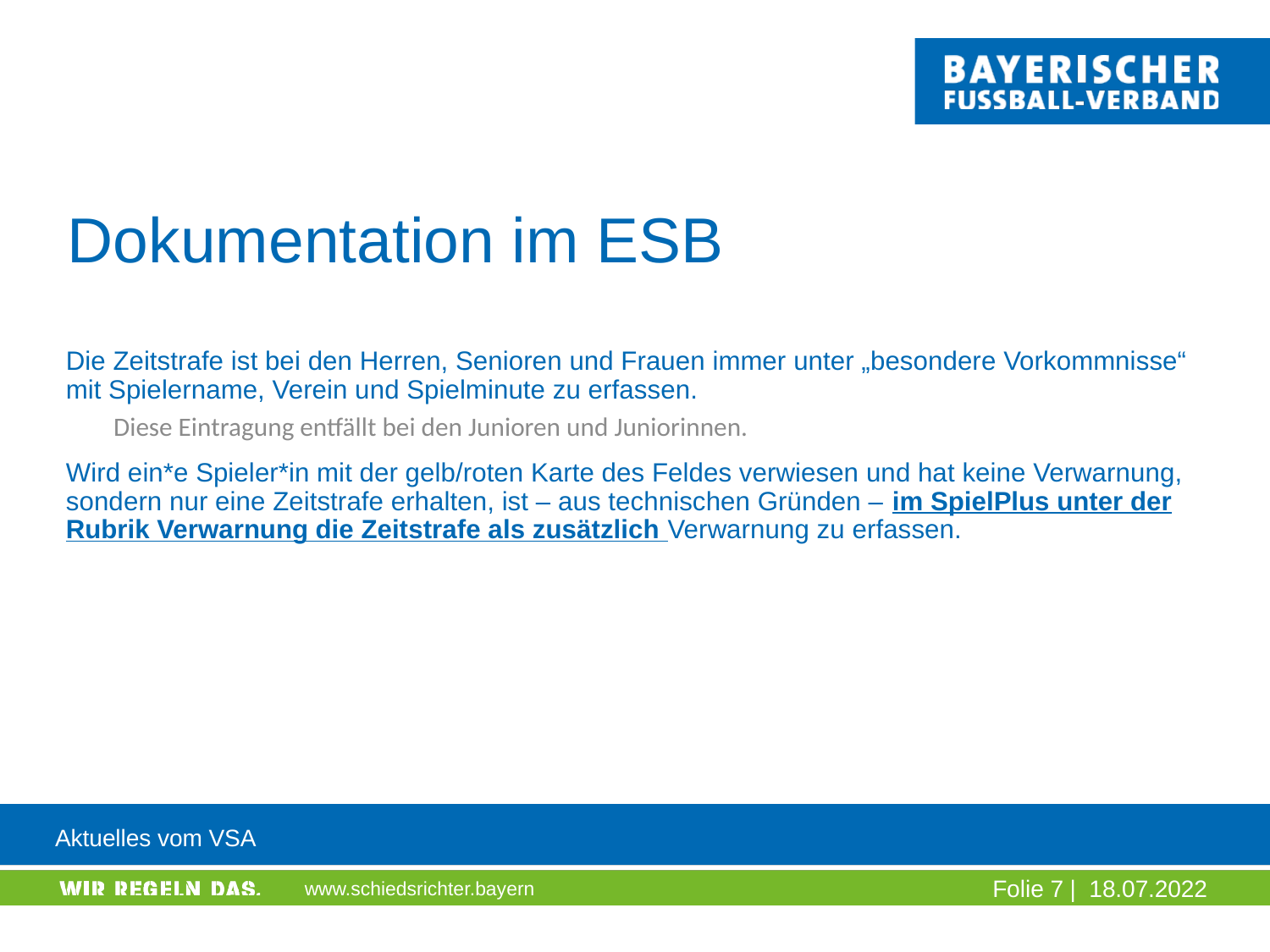

# Dokumentation im ESB
Die Zeitstrafe ist bei den Herren, Senioren und Frauen immer unter „besondere Vorkommnisse“ mit Spielername, Verein und Spielminute zu erfassen.
Diese Eintragung entfällt bei den Junioren und Juniorinnen.
Wird ein*e Spieler*in mit der gelb/roten Karte des Feldes verwiesen und hat keine Verwarnung, sondern nur eine Zeitstrafe erhalten, ist – aus technischen Gründen – im SpielPlus unter der Rubrik Verwarnung die Zeitstrafe als zusätzlich Verwarnung zu erfassen.